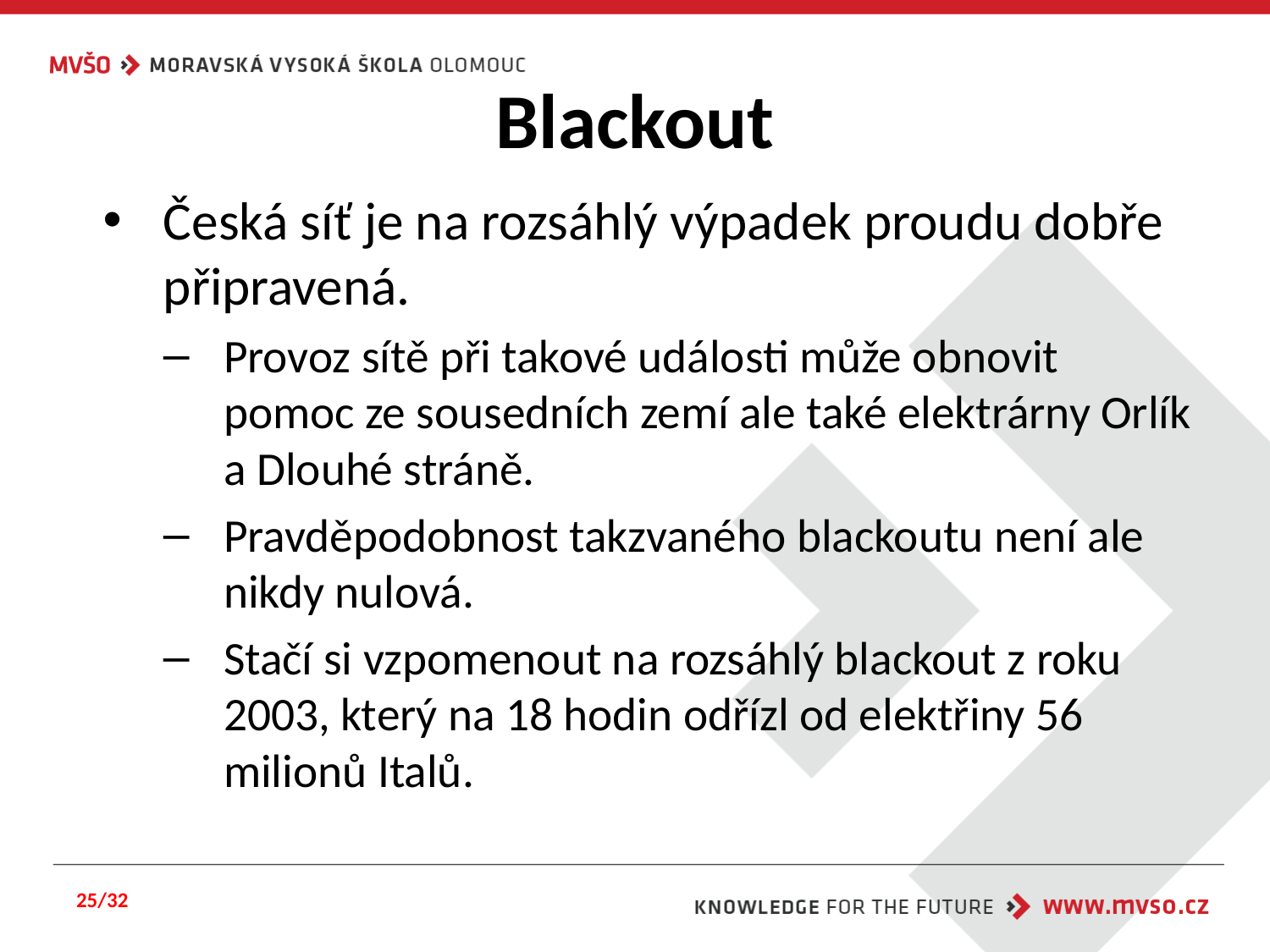

# Blackout
Česká síť je na rozsáhlý výpadek proudu dobře připravená.
Provoz sítě při takové události může obnovit pomoc ze sousedních zemí ale také elektrárny Orlík a Dlouhé stráně.
Pravděpodobnost takzvaného blackoutu není ale nikdy nulová.
Stačí si vzpomenout na rozsáhlý blackout z roku 2003, který na 18 hodin odřízl od elektřiny 56 milionů Italů.
25/32